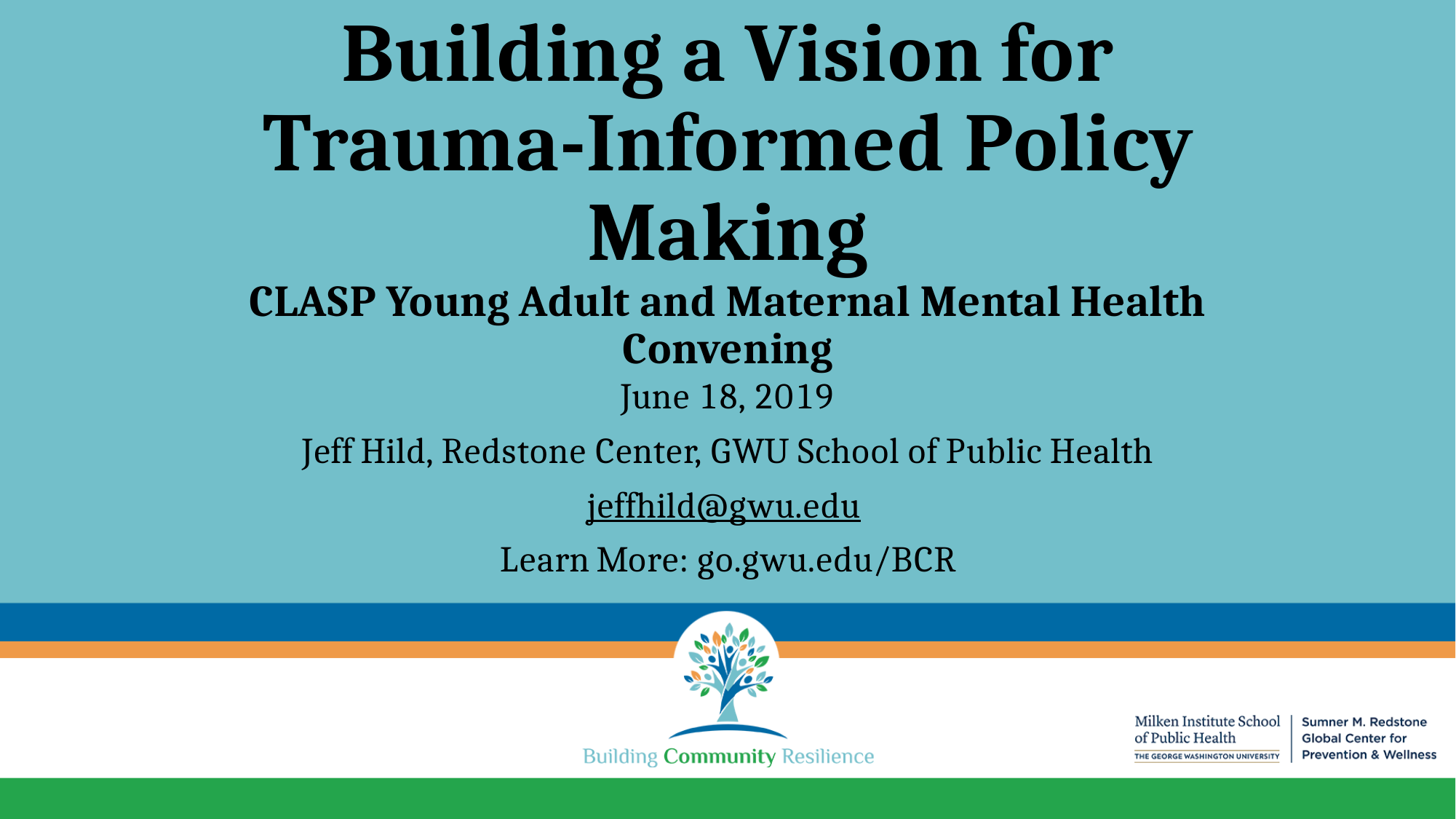

# Building a Vision for Trauma-Informed Policy Making CLASP Young Adult and Maternal Mental Health Convening
June 18, 2019
Jeff Hild, Redstone Center, GWU School of Public Health
jeffhild@gwu.edu
Learn More: go.gwu.edu/BCR